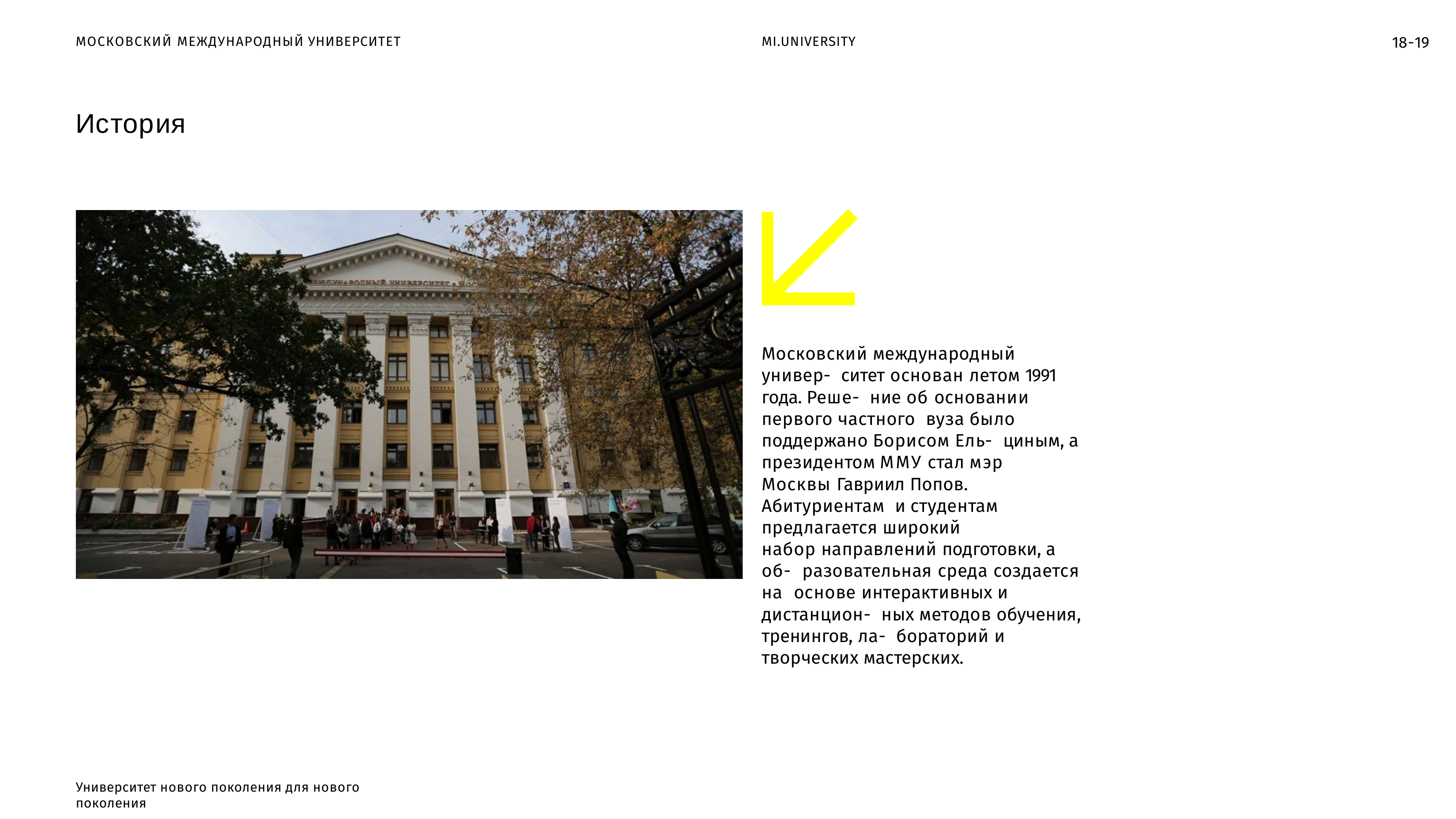

18-19
МОСКОВСКИЙ МЕЖДУНАРОДНЫЙ УНИВЕРСИТЕТ
MI.UNIVERSITY
История

Московский международный универ-  ситет основан летом 1991 года. Реше-  ние об основании первого частного  вуза было поддержано Борисом Ель-  циным, а президентом ММУ стал мэр  Москвы Гавриил Попов.
Абитуриентам  и студентам предлагается широкий
набор направлений подготовки, а об-  разовательная среда создается на  основе интерактивных и дистанцион-  ных методов обучения, тренингов, ла-  бораторий и творческих мастерских.
Университет нового поколения для нового поколения